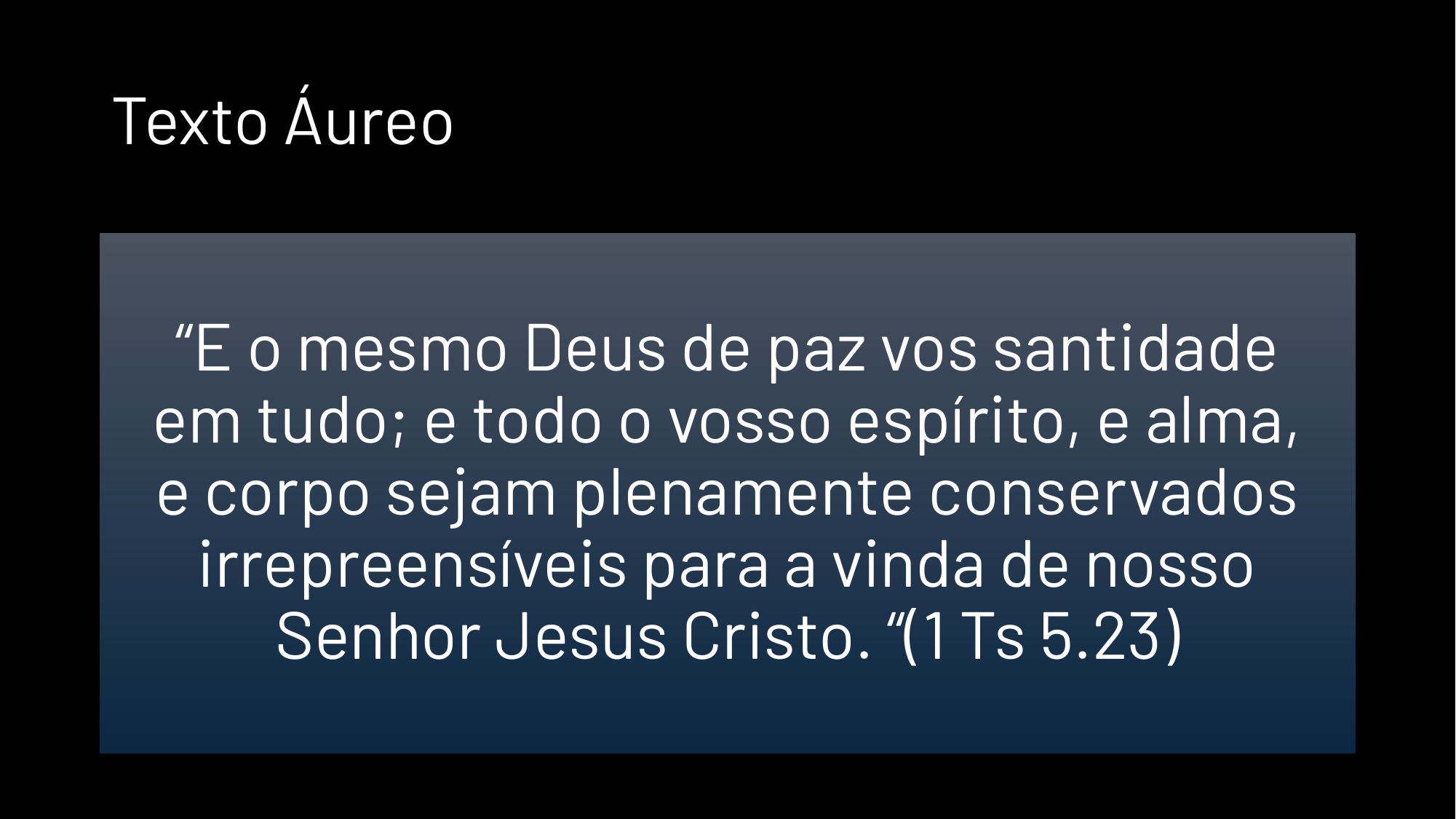

# Texto Áureo
“E o mesmo Deus de paz vos santidade em tudo; e todo o vosso espírito, e alma, e corpo sejam plenamente conservados irrepreensíveis para a vinda de nosso Senhor Jesus Cristo. “(1 Ts 5.23)
eldonjunior.com.br